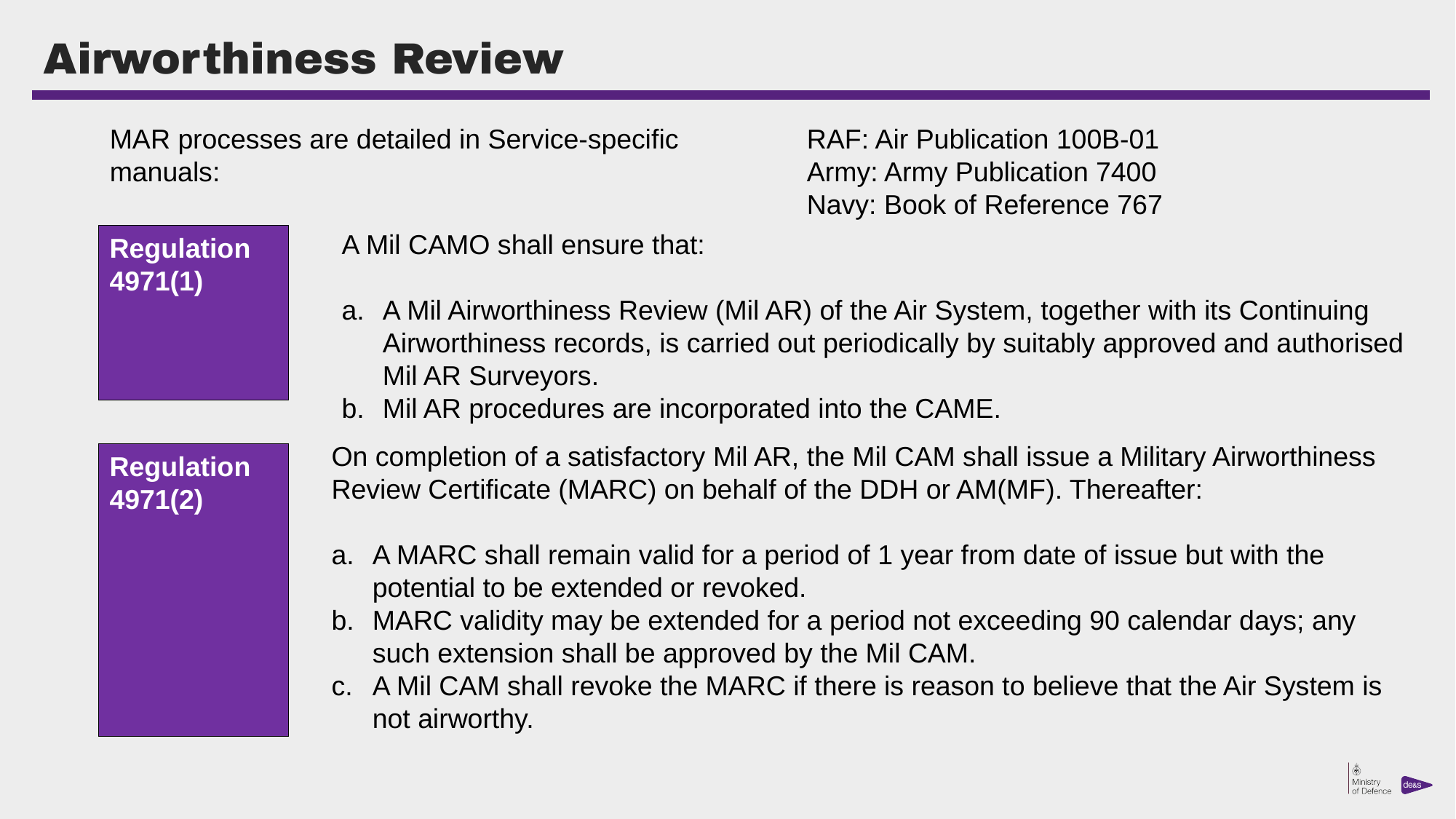

# Airworthiness Review
MAR processes are detailed in Service-specific manuals:

RAF: Air Publication 100B-01
Army: Army Publication 7400
Navy: Book of Reference 767
A Mil CAMO shall ensure that:

A Mil Airworthiness Review (Mil AR) of the Air System, together with its Continuing Airworthiness records, is carried out periodically by suitably approved and authorised Mil AR Surveyors.
Mil AR procedures are incorporated into the CAME.
Regulation 4971(1)

On completion of a satisfactory Mil AR, the Mil CAM shall issue a Military Airworthiness Review Certificate (MARC) on behalf of the DDH or AM(MF). Thereafter:

A MARC shall remain valid for a period of 1 year from date of issue but with the potential to be extended or revoked.
MARC validity may be extended for a period not exceeding 90 calendar days; any such extension shall be approved by the Mil CAM.
A Mil CAM shall revoke the MARC if there is reason to believe that the Air System is not airworthy.
Regulation 4971(2)